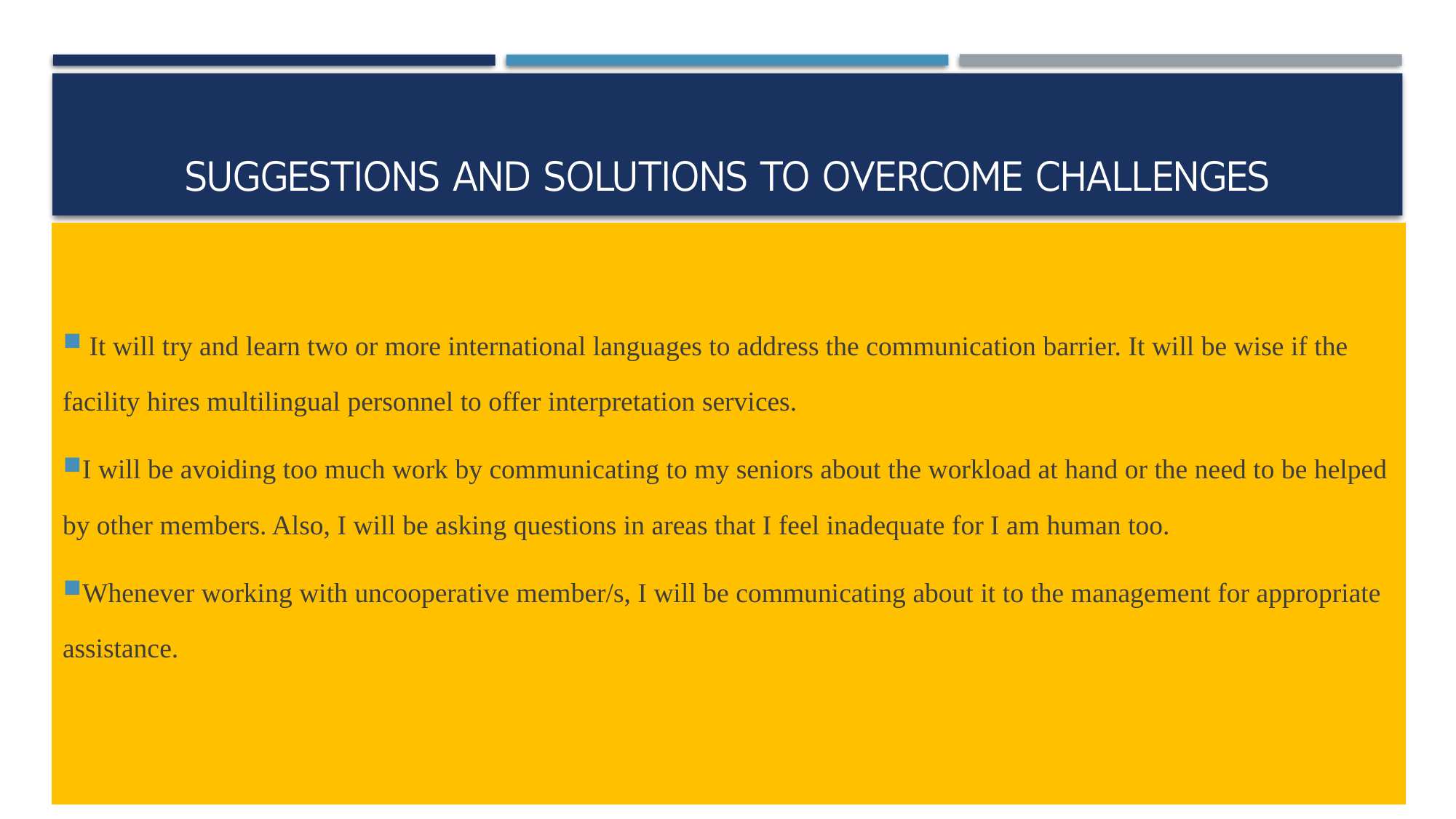

# Suggestions and solutions to overcome challenges

 It will try and learn two or more international languages to address the communication barrier. It will be wise if the facility hires multilingual personnel to offer interpretation services.
I will be avoiding too much work by communicating to my seniors about the workload at hand or the need to be helped by other members. Also, I will be asking questions in areas that I feel inadequate for I am human too.
Whenever working with uncooperative member/s, I will be communicating about it to the management for appropriate assistance.